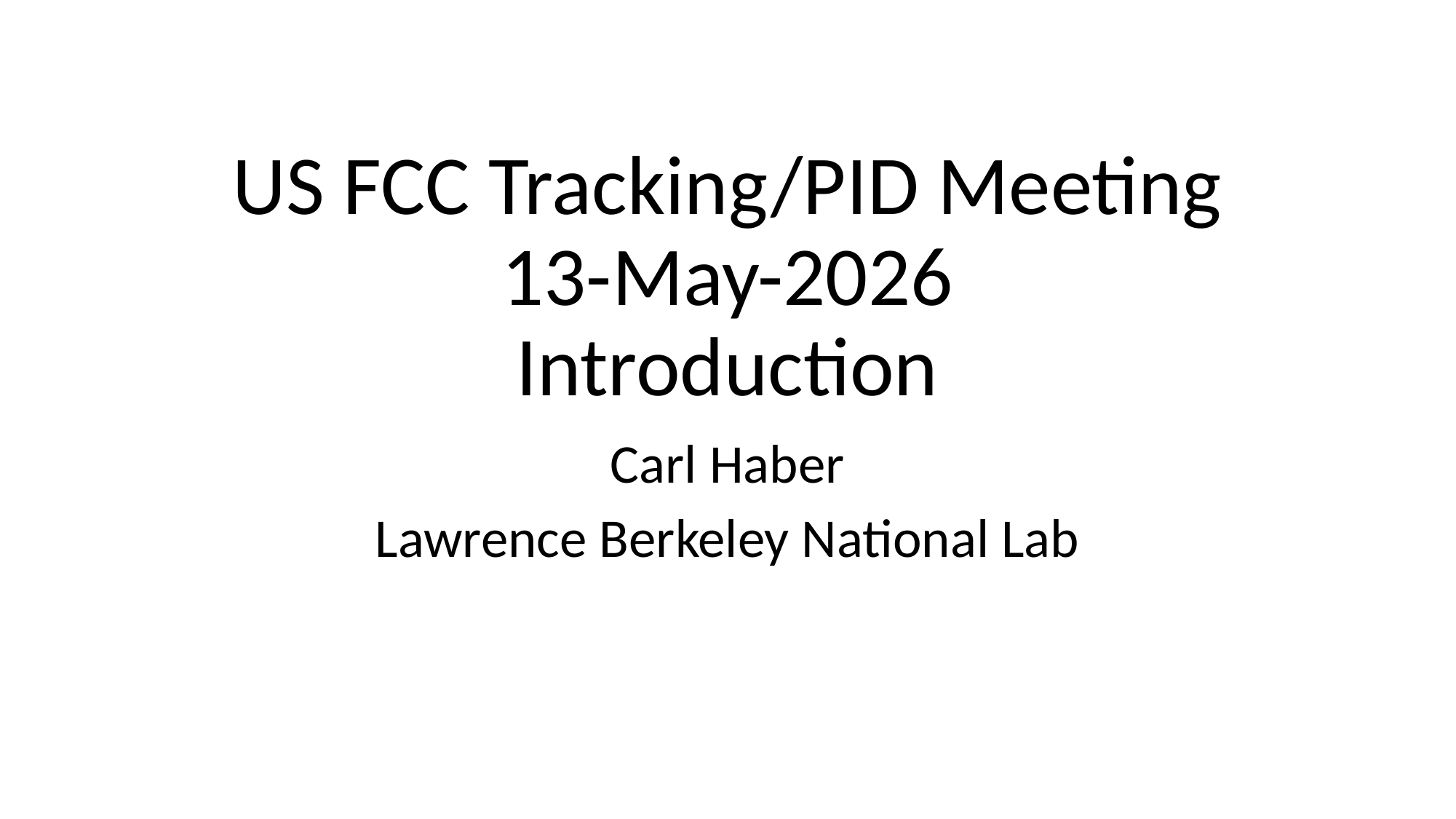

# US FCC Tracking/PID Meeting 13-May-2026 Introduction
Carl Haber
Lawrence Berkeley National Lab